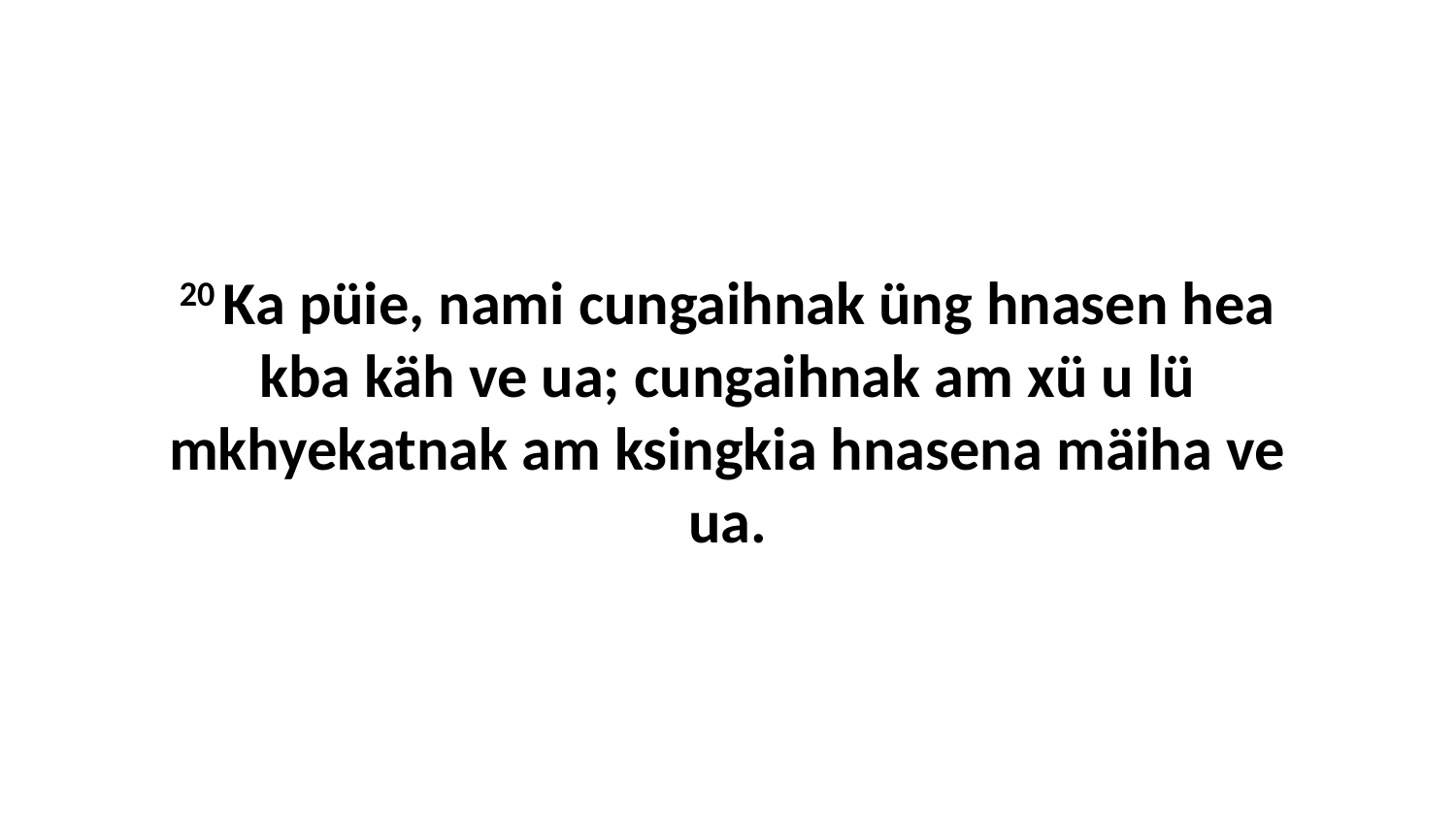

20 Ka püie, nami cungaihnak üng hnasen hea kba käh ve ua; cungaihnak am xü u lü mkhyekatnak am ksingkia hnasena mäiha ve ua.